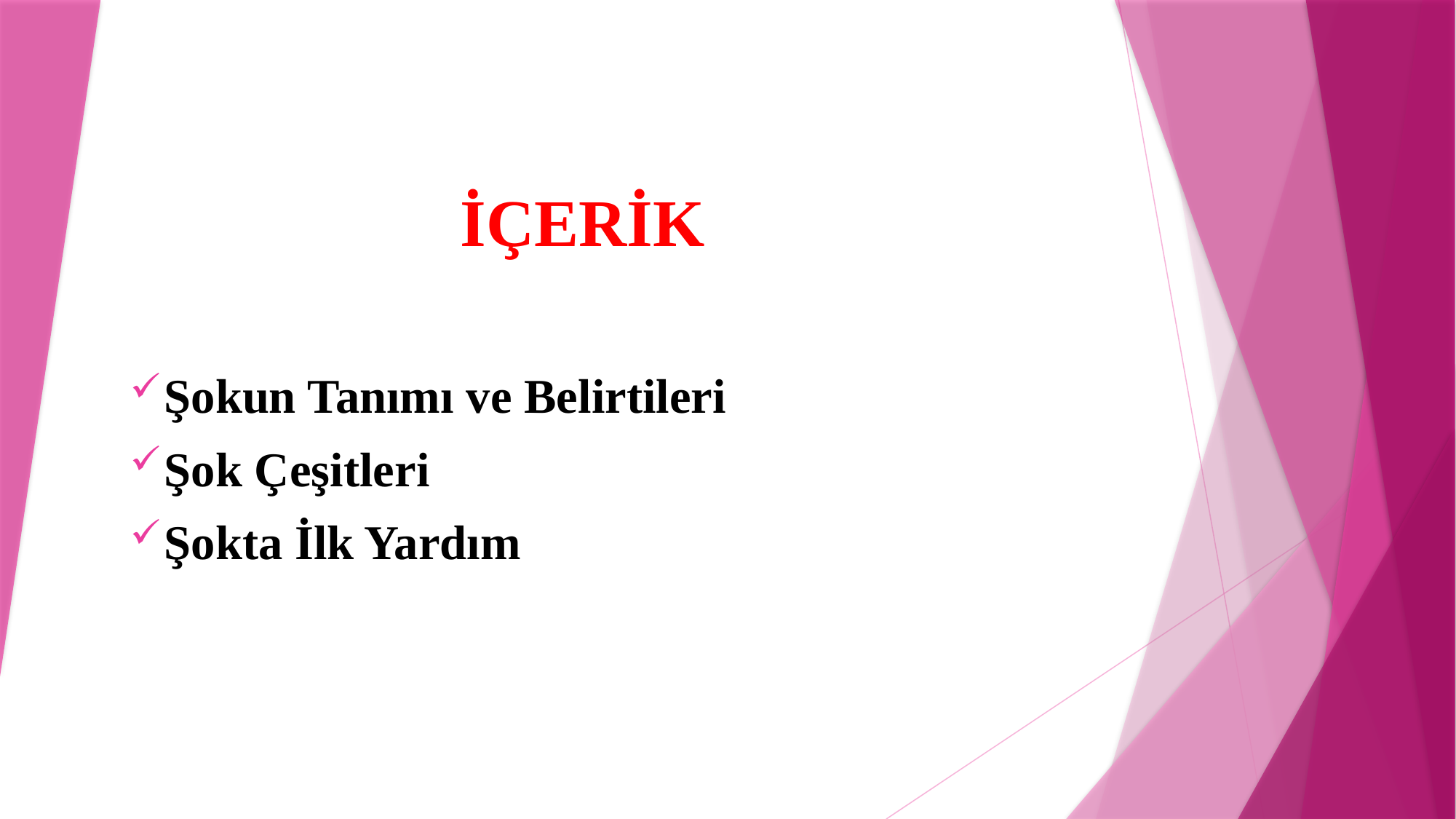

# İÇERİK
Şokun Tanımı ve Belirtileri
Şok Çeşitleri
Şokta İlk Yardım